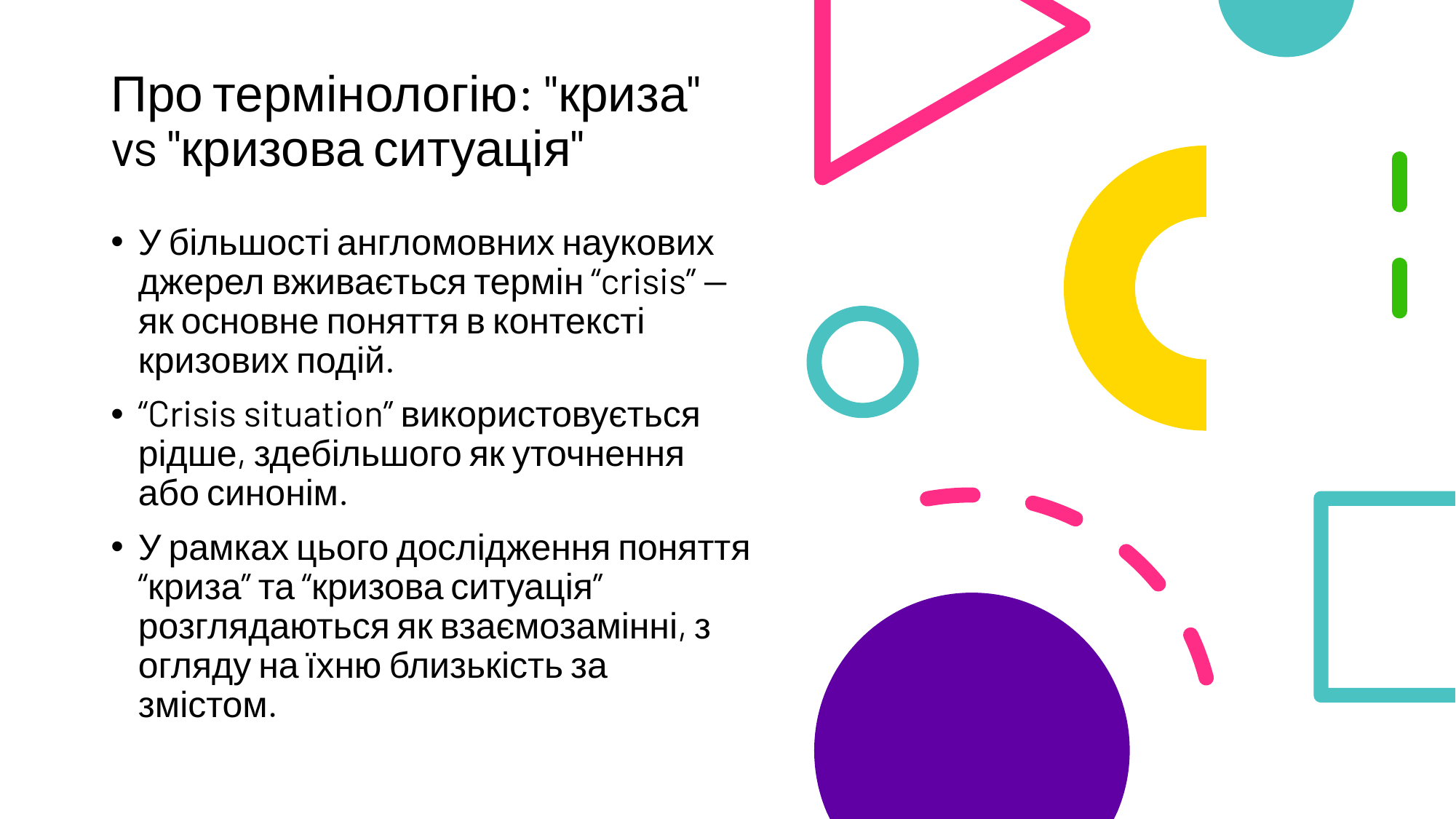

# Про термінологію: "криза" vs "кризова ситуація"

У більшості англомовних наукових джерел вживається термін “crisis” — як основне поняття в контексті кризових подій.
“Crisis situation” використовується рідше, здебільшого як уточнення або синонім.
У рамках цього дослідження поняття “криза” та “кризова ситуація” розглядаються як взаємозамінні, з огляду на їхню близькість за змістом.